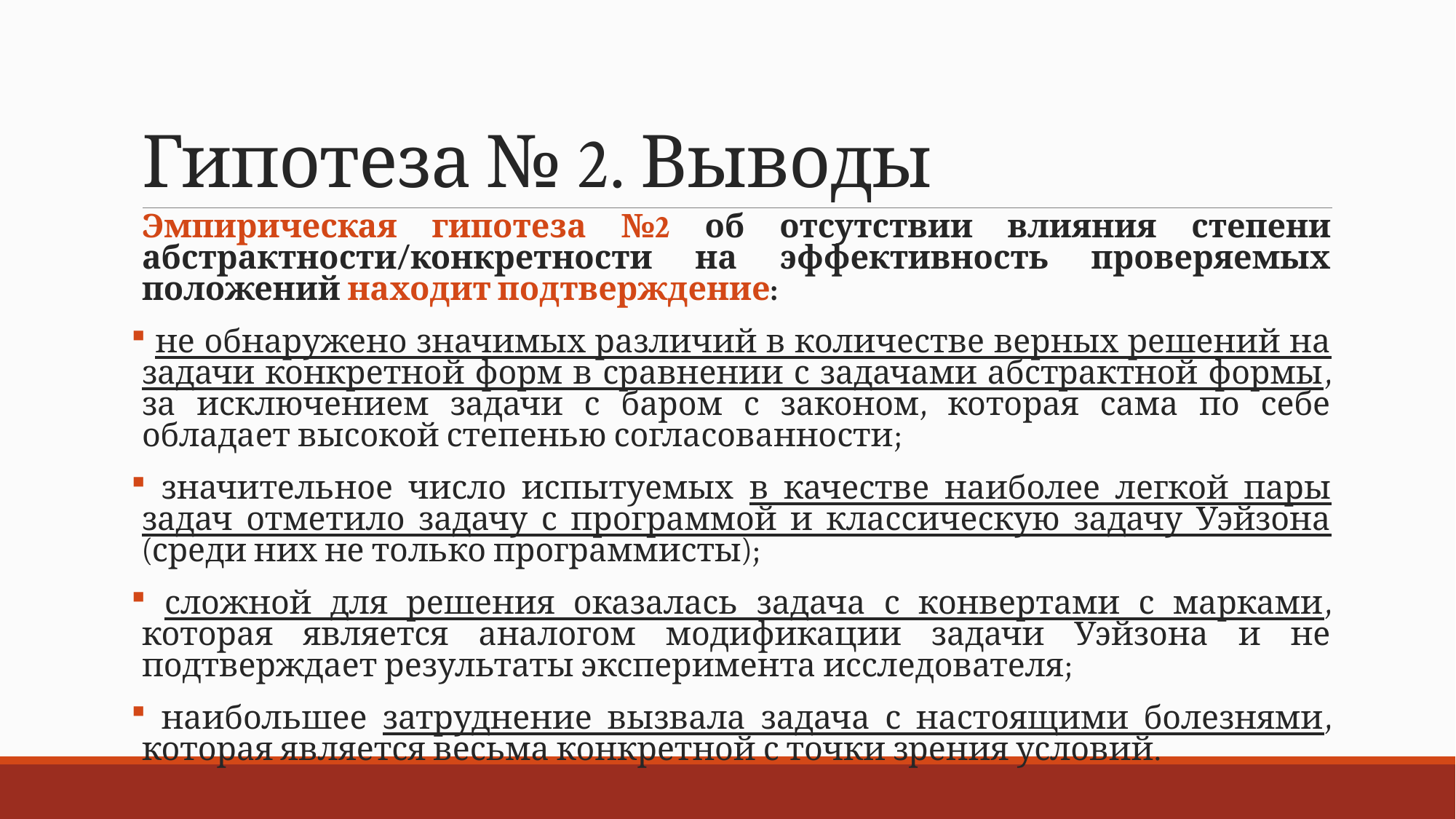

# Гипотеза № 2. Выводы
Эмпирическая гипотеза №2 об отсутствии влияния степени абстрактности/конкретности на эффективность проверяемых положений находит подтверждение:
 не обнаружено значимых различий в количестве верных решений на задачи конкретной форм в сравнении с задачами абстрактной формы, за исключением задачи с баром с законом, которая сама по себе обладает высокой степенью согласованности;
 значительное число испытуемых в качестве наиболее легкой пары задач отметило задачу с программой и классическую задачу Уэйзона (среди них не только программисты);
 сложной для решения оказалась задача с конвертами с марками, которая является аналогом модификации задачи Уэйзона и не подтверждает результаты эксперимента исследователя;
 наибольшее затруднение вызвала задача с настоящими болезнями, которая является весьма конкретной с точки зрения условий.